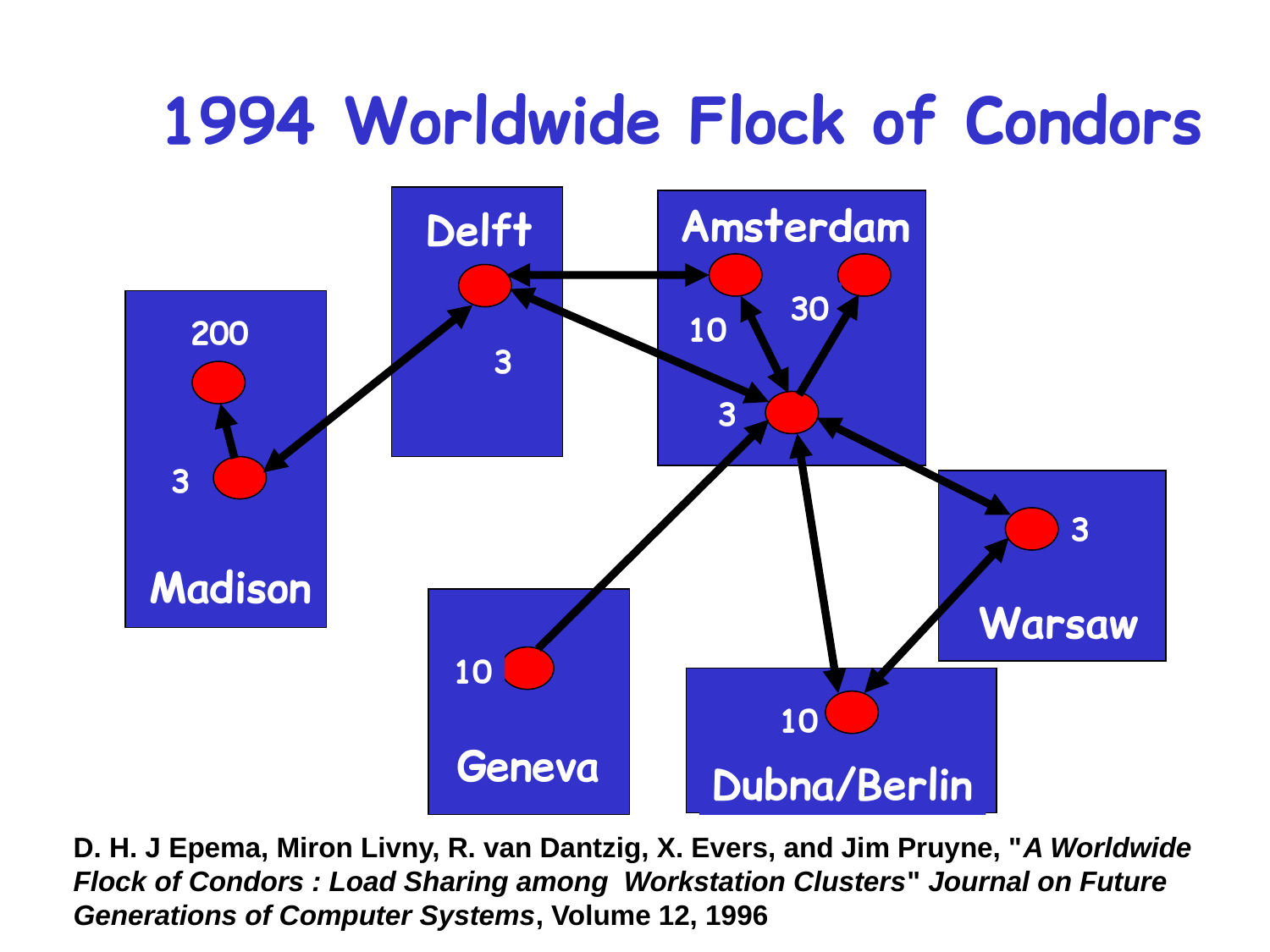

1994 Worldwide Flock of Condors

Amsterdam
Delft

30

10

200
3

3

3

3

Madison

Warsaw
10

10
Geneva
Dubna/Berlin
D. H. J Epema, Miron Livny, R. van Dantzig, X. Evers, and Jim Pruyne, "A Worldwide
Flock of Condors : Load Sharing among  Workstation Clusters" Journal on Future
Generations of Computer Systems, Volume 12, 1996